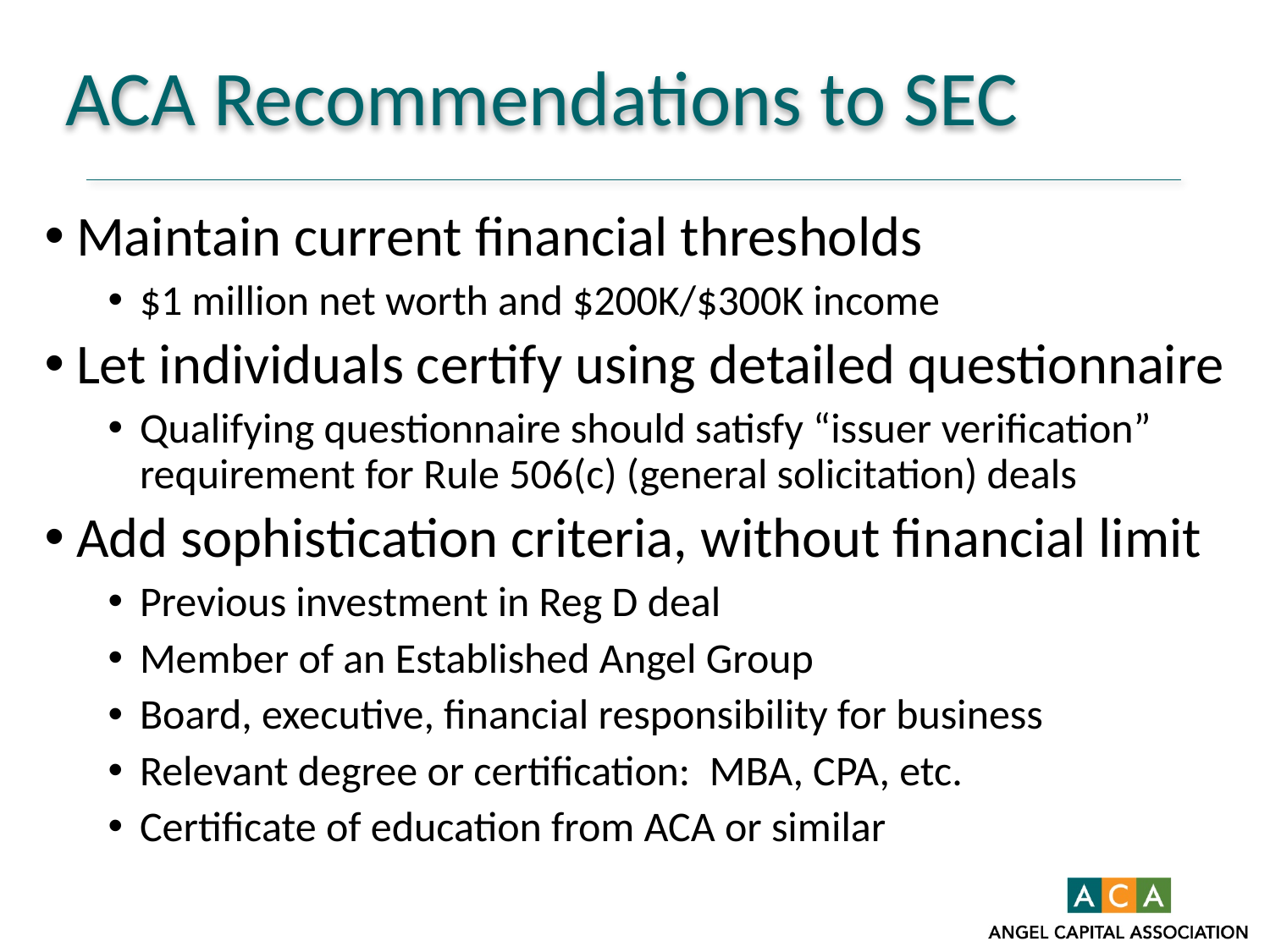

# ACA Recommendations to SEC
Maintain current financial thresholds
$1 million net worth and $200K/$300K income
Let individuals certify using detailed questionnaire
Qualifying questionnaire should satisfy “issuer verification” requirement for Rule 506(c) (general solicitation) deals
Add sophistication criteria, without financial limit
Previous investment in Reg D deal
Member of an Established Angel Group
Board, executive, financial responsibility for business
Relevant degree or certification:  MBA, CPA, etc.
Certificate of education from ACA or similar